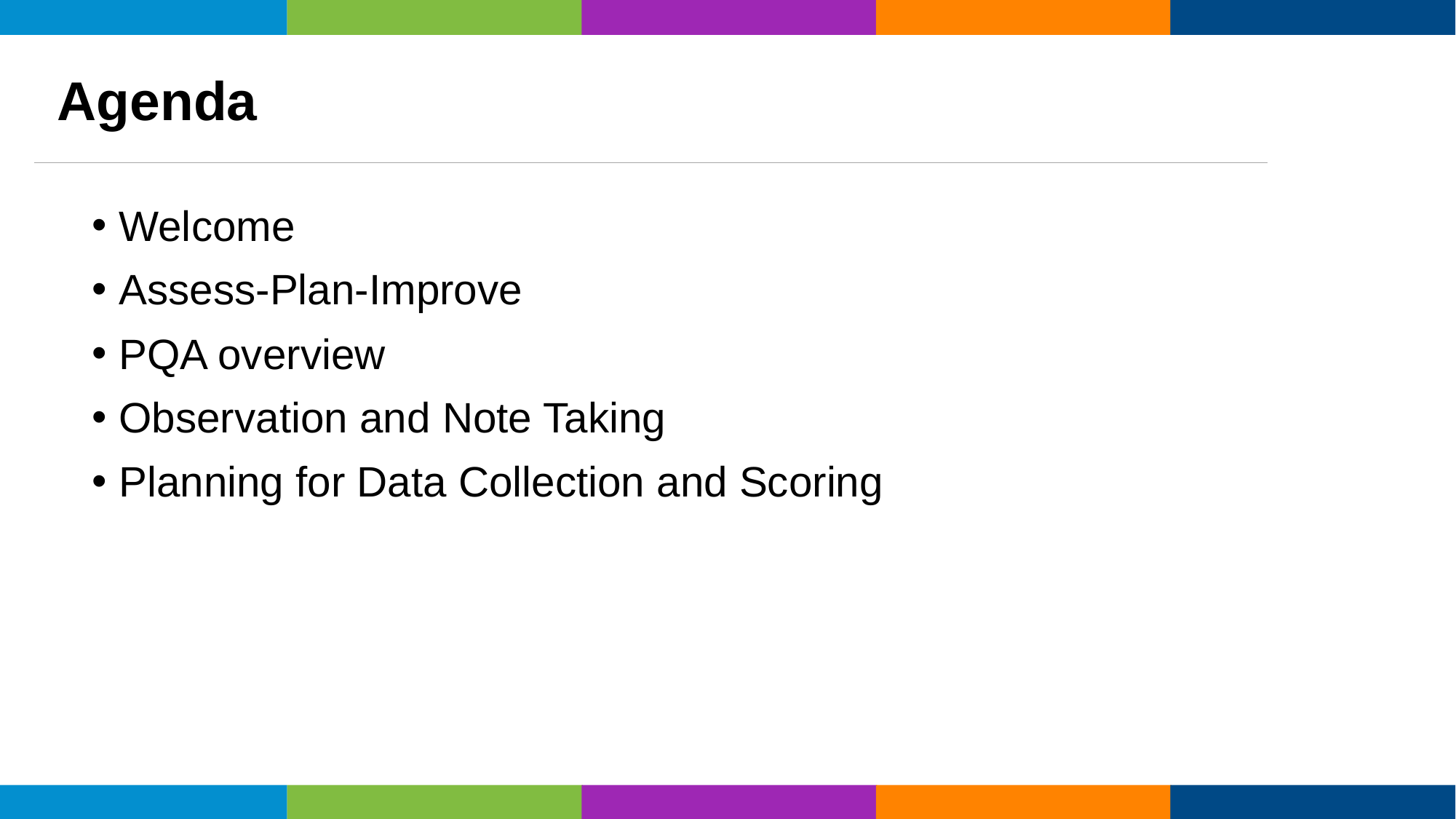

Agenda
Welcome
Assess-Plan-Improve
PQA overview
Observation and Note Taking
Planning for Data Collection and Scoring